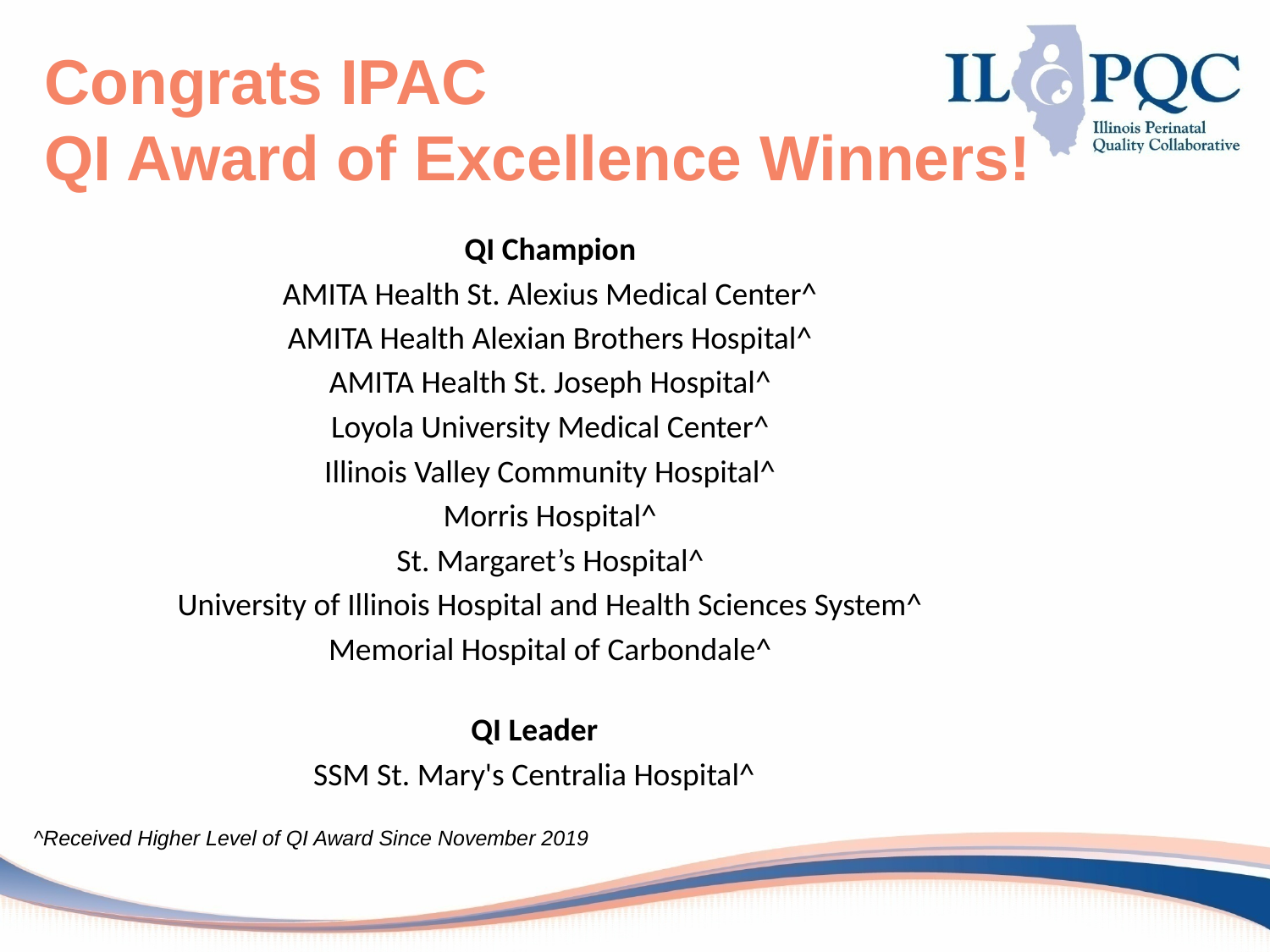

# Congrats IPAC QI Award of Excellence Winners!
QI Champion
AMITA Health St. Alexius Medical Center^
AMITA Health Alexian Brothers Hospital^
AMITA Health St. Joseph Hospital^
Loyola University Medical Center^
Illinois Valley Community Hospital^
Morris Hospital^
St. Margaret’s Hospital^
University of Illinois Hospital and Health Sciences System^
Memorial Hospital of Carbondale^
QI Leader
SSM St. Mary's Centralia Hospital^
^Received Higher Level of QI Award Since November 2019